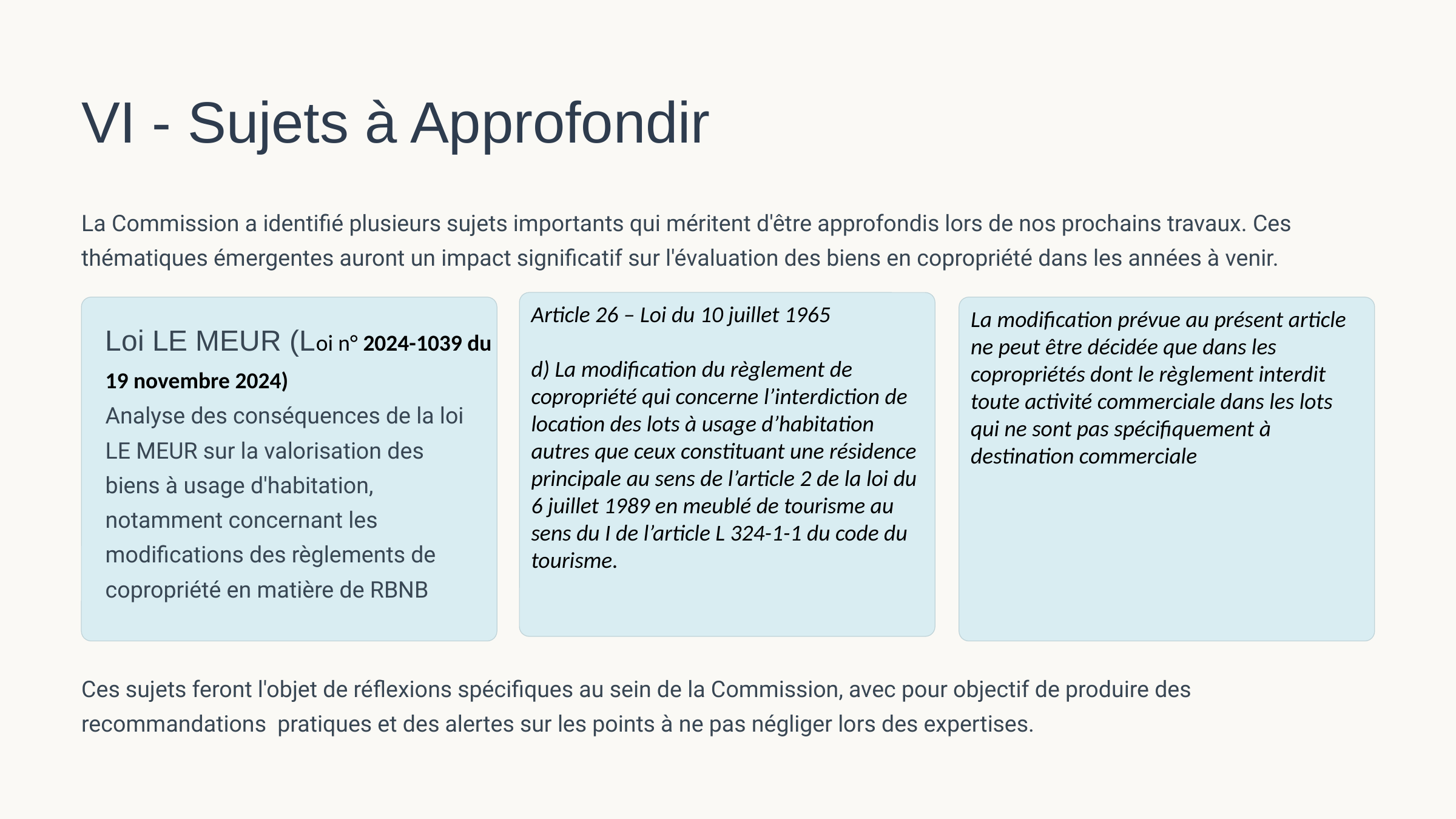

VI - Sujets à Approfondir
La Commission a identifié plusieurs sujets importants qui méritent d'être approfondis lors de nos prochains travaux. Ces thématiques émergentes auront un impact significatif sur l'évaluation des biens en copropriété dans les années à venir.
Article 26 – Loi du 10 juillet 1965

d) La modification du règlement de copropriété qui concerne l’interdiction de location des lots à usage d’habitation autres que ceux constituant une résidence principale au sens de l’article 2 de la loi du 6 juillet 1989 en meublé de tourisme au sens du I de l’article L 324-1-1 du code du tourisme.

La modification prévue au présent article ne peut être décidée que dans les copropriétés dont le règlement interdit toute activité commerciale dans les lots qui ne sont pas spécifiquement à destination commerciale
Loi LE MEUR (Loi n° 2024-1039 du
19 novembre 2024)

Analyse des conséquences de la loi LE MEUR sur la valorisation des biens à usage d'habitation, notamment concernant les modifications des règlements de copropriété en matière de RBNB

Ces sujets feront l'objet de réflexions spécifiques au sein de la Commission, avec pour objectif de produire des recommandations  pratiques et des alertes sur les points à ne pas négliger lors des expertises.